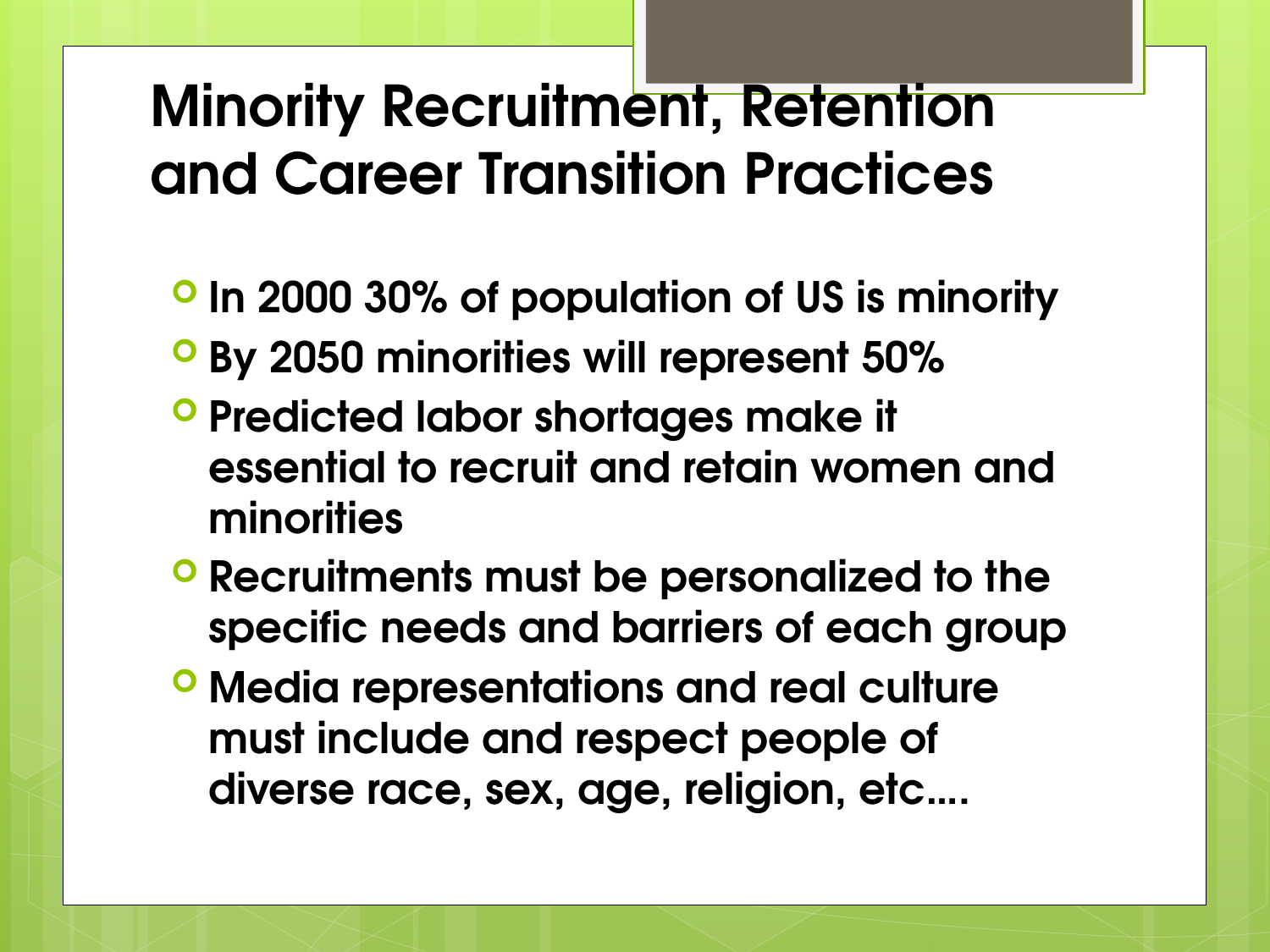

# Minority Recruitment, Retention and Career Transition Practices
In 2000 30% of population of US is minority
By 2050 minorities will represent 50%
Predicted labor shortages make it essential to recruit and retain women and minorities
Recruitments must be personalized to the specific needs and barriers of each group
Media representations and real culture must include and respect people of diverse race, sex, age, religion, etc….